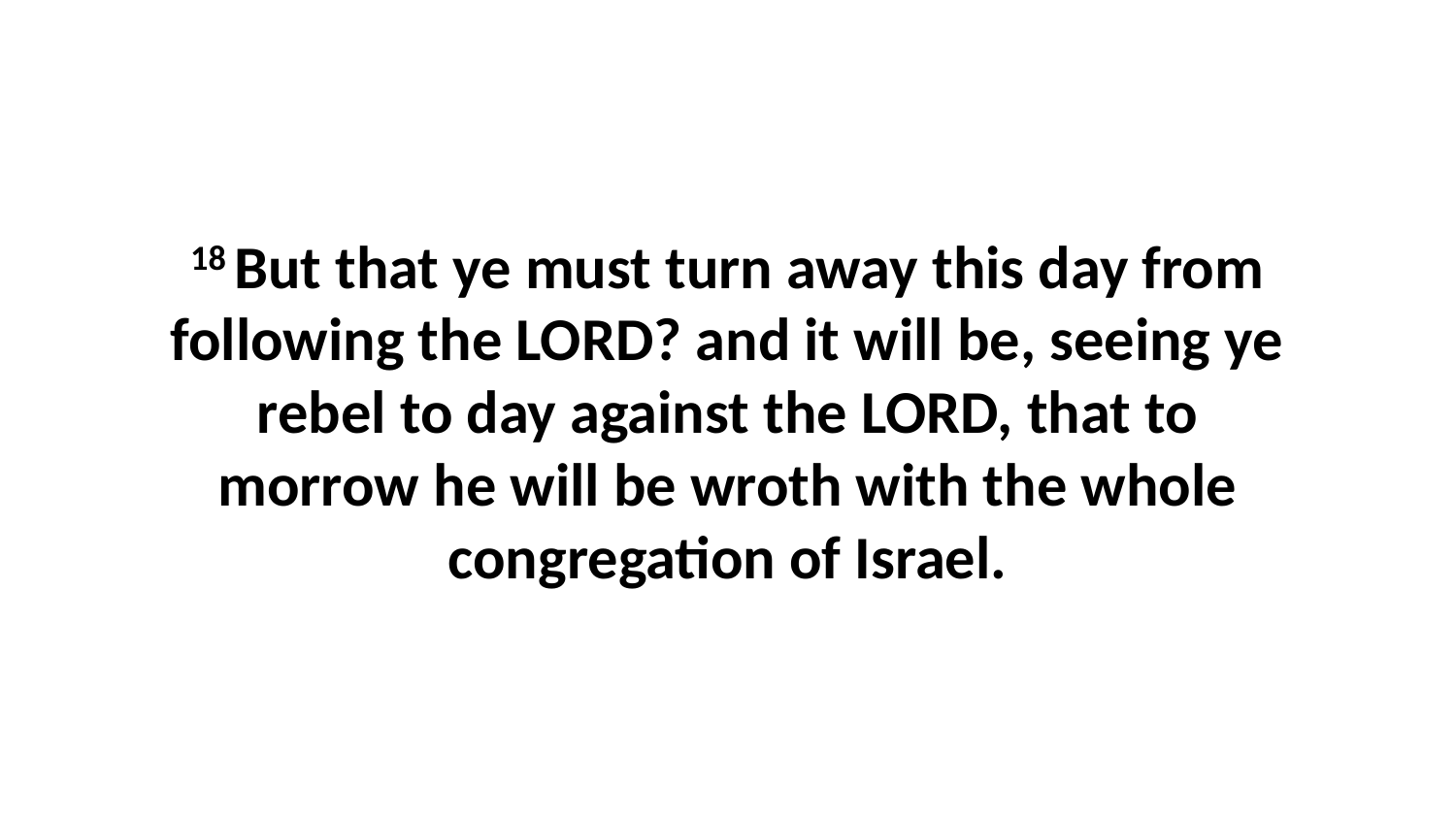

18 But that ye must turn away this day from following the LORD? and it will be, seeing ye rebel to day against the LORD, that to morrow he will be wroth with the whole congregation of Israel.